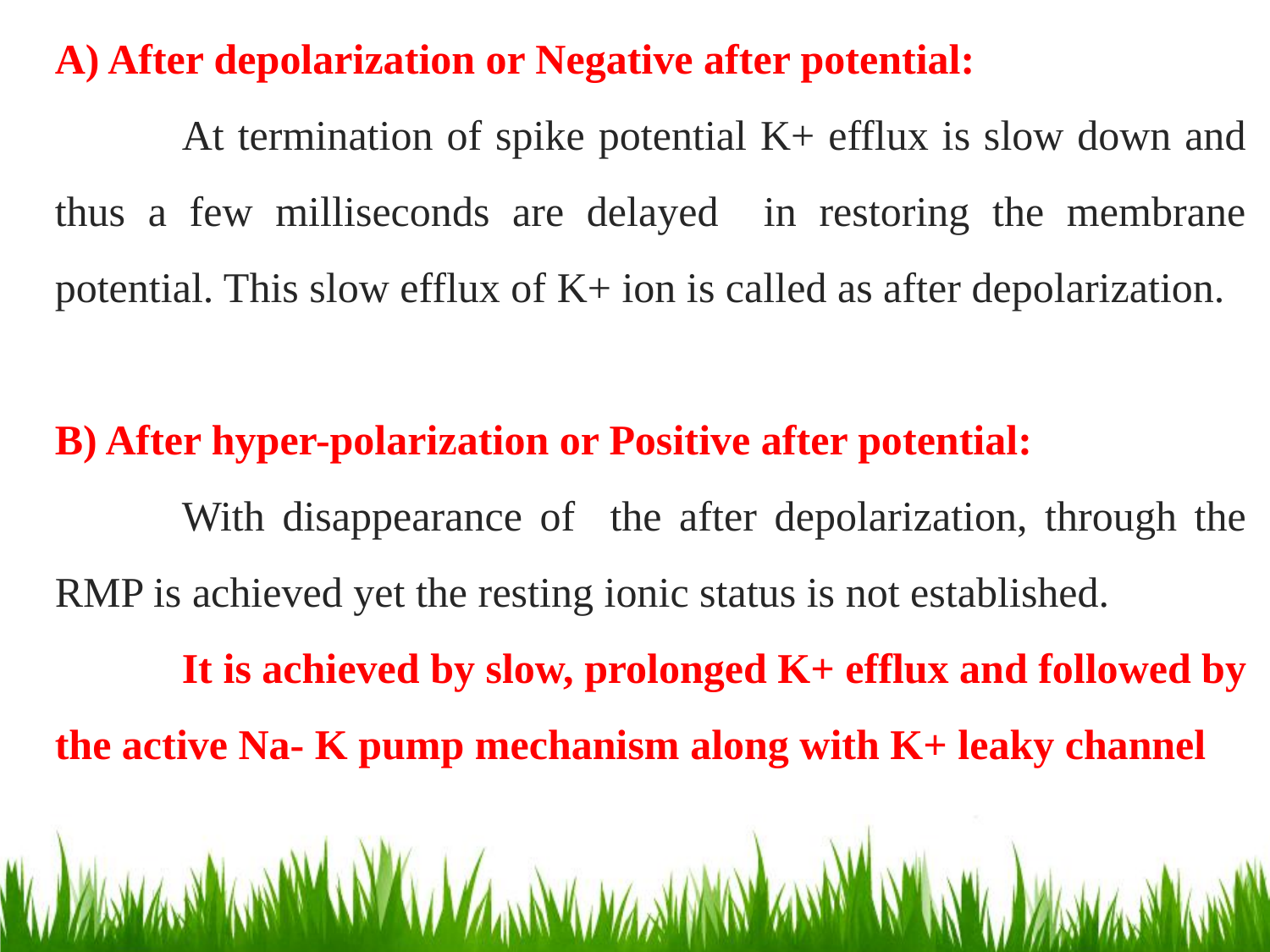

A) After depolarization or Negative after potential:
	At termination of spike potential K+ efflux is slow down and thus a few milliseconds are delayed  in restoring the membrane potential. This slow efflux of K+ ion is called as after depolarization.

B) After hyper-polarization or Positive after potential:
	With disappearance of  the after depolarization, through the RMP is achieved yet the resting ionic status is not established.
	It is achieved by slow, prolonged K+ efflux and followed by the active Na- K pump mechanism along with K+ leaky channel